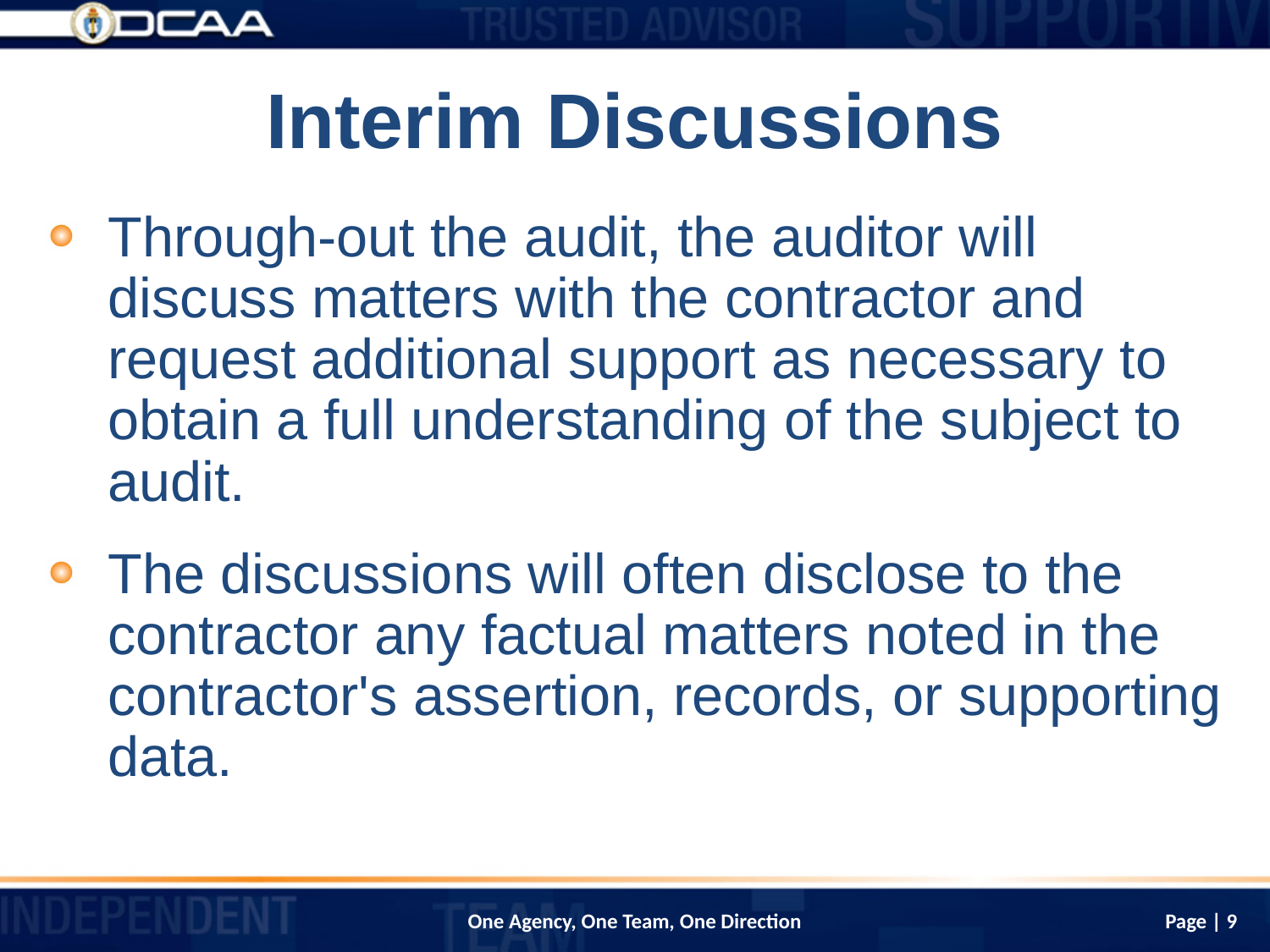

# Interim Discussions
Through-out the audit, the auditor will discuss matters with the contractor and request additional support as necessary to obtain a full understanding of the subject to audit.
The discussions will often disclose to the contractor any factual matters noted in the contractor's assertion, records, or supporting data.
Page | 9